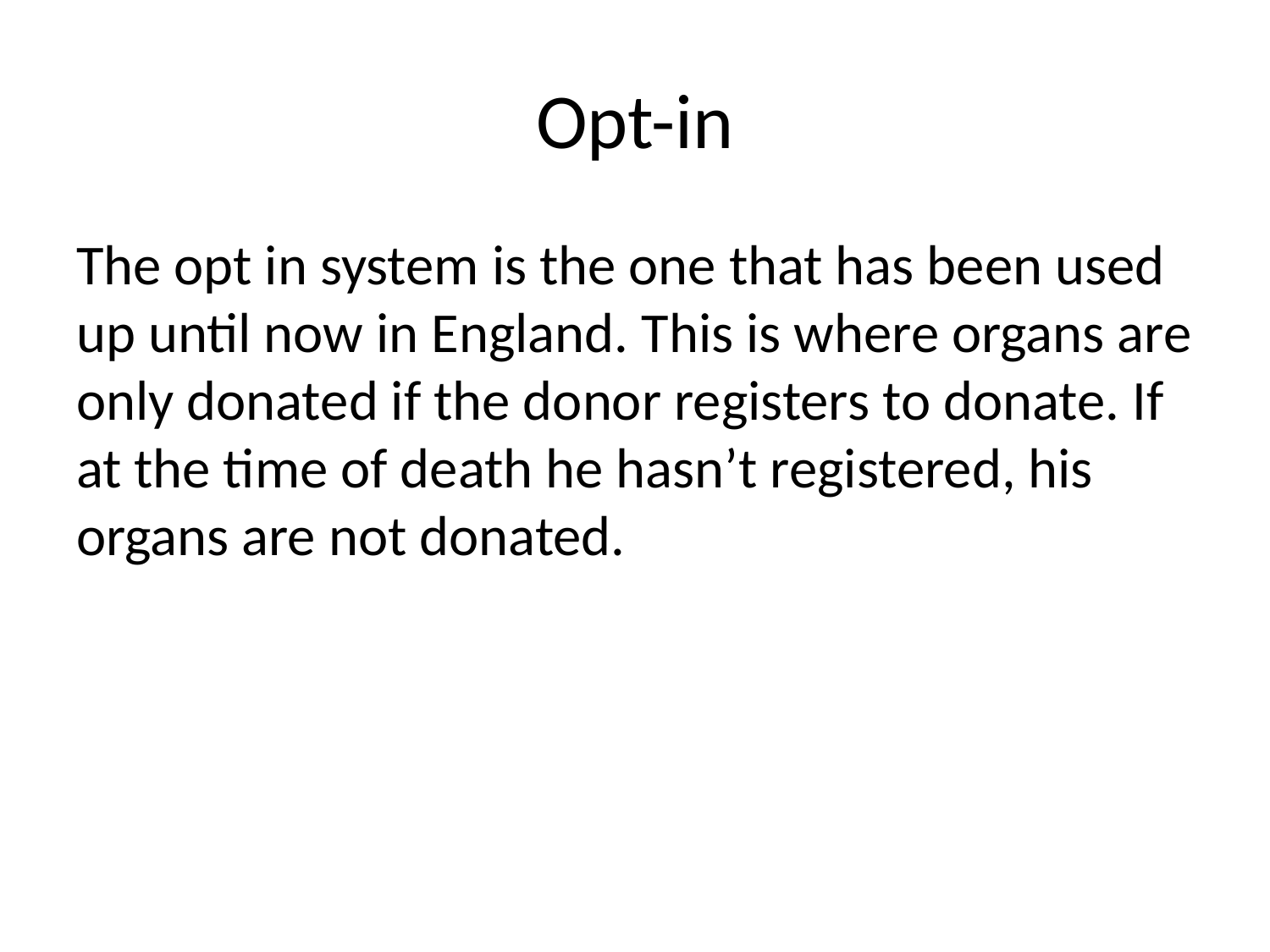

# Opt-in
The opt in system is the one that has been used up until now in England. This is where organs are only donated if the donor registers to donate. If at the time of death he hasn’t registered, his organs are not donated.